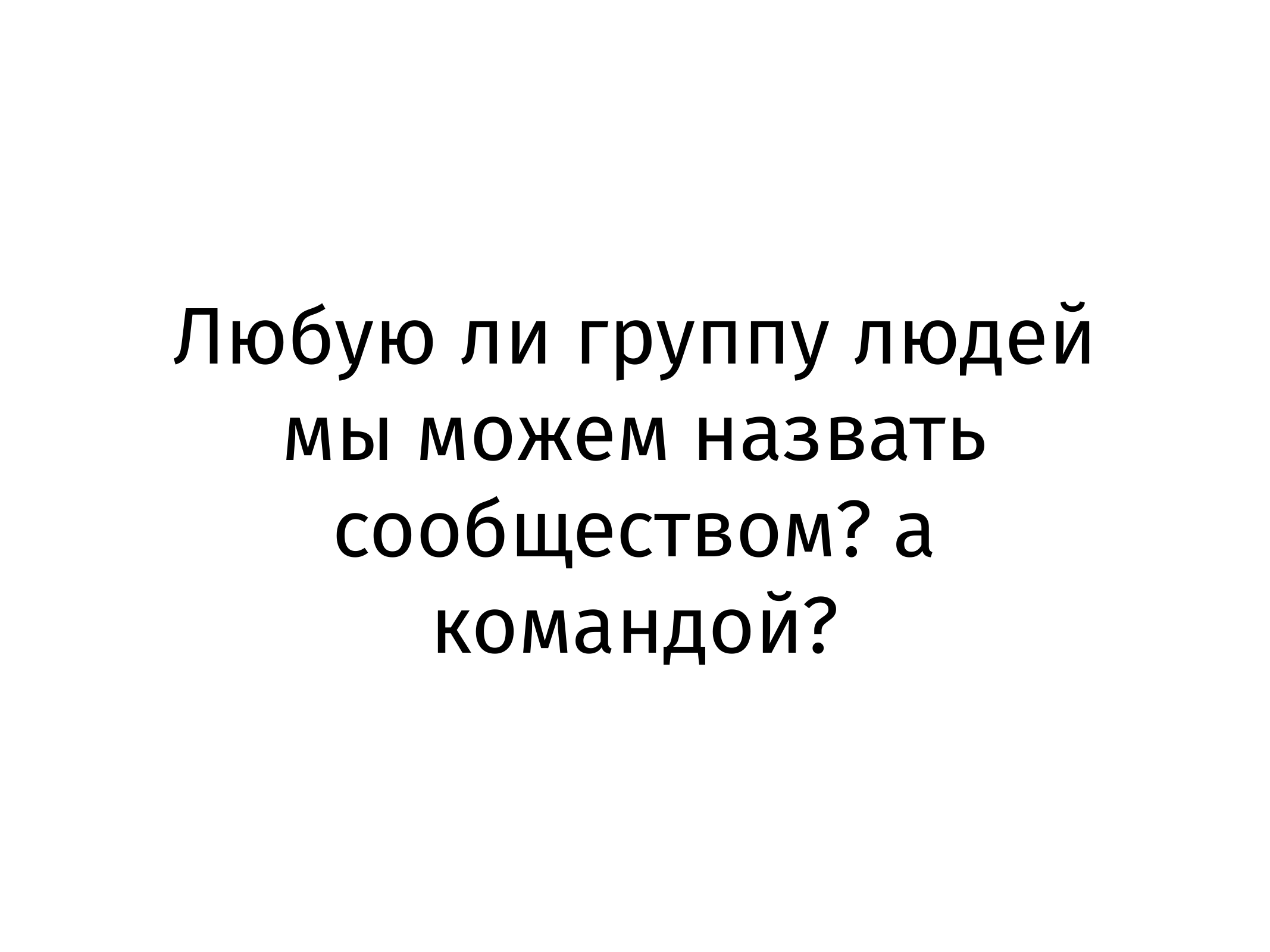

# Любую ли группу людей мы можем назвать сообществом? а командой?